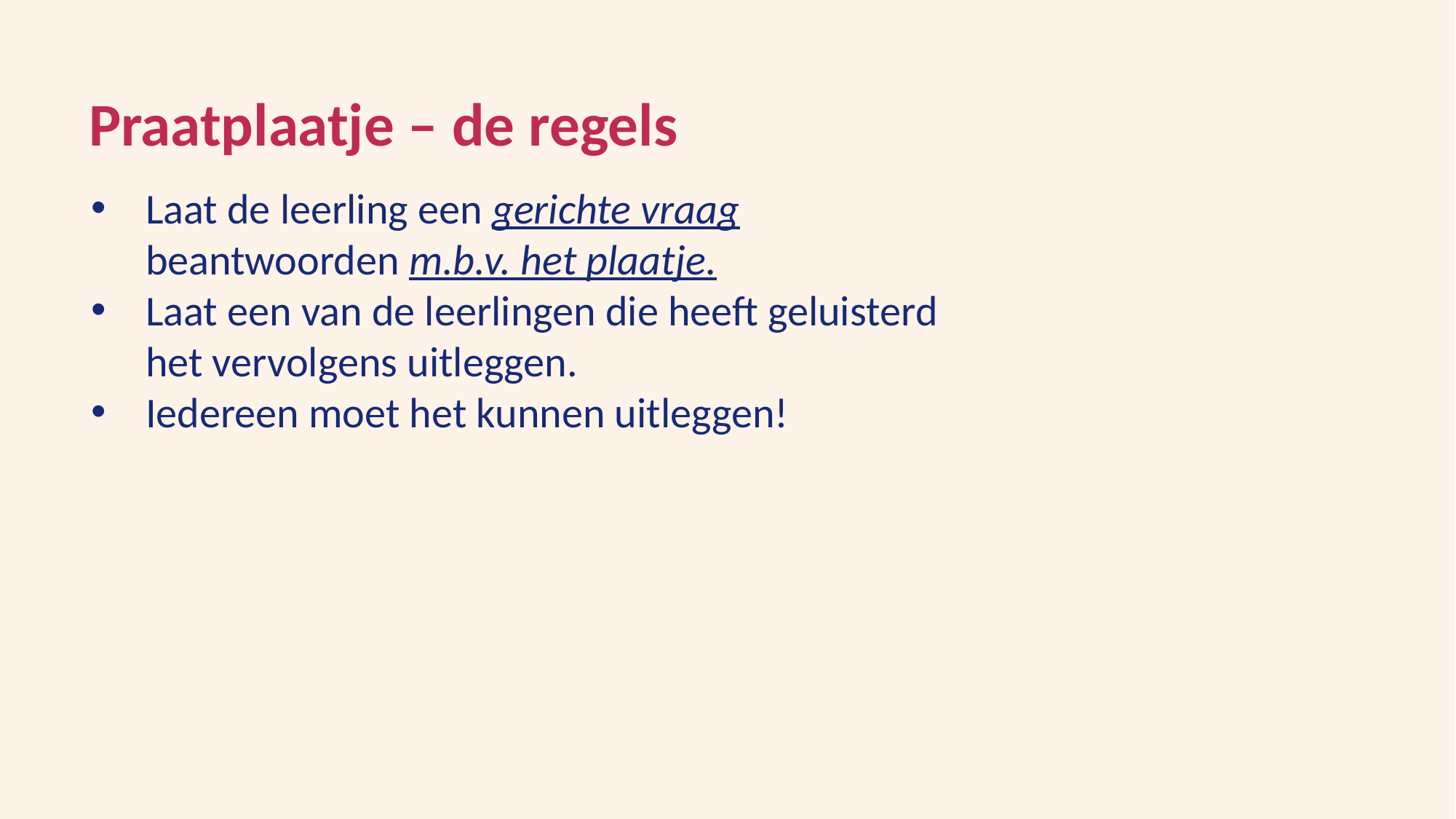

# Praatplaatje – de regels
Laat de leerling een gerichte vraag beantwoorden m.b.v. het plaatje.
Laat een van de leerlingen die heeft geluisterd het vervolgens uitleggen.
Iedereen moet het kunnen uitleggen!